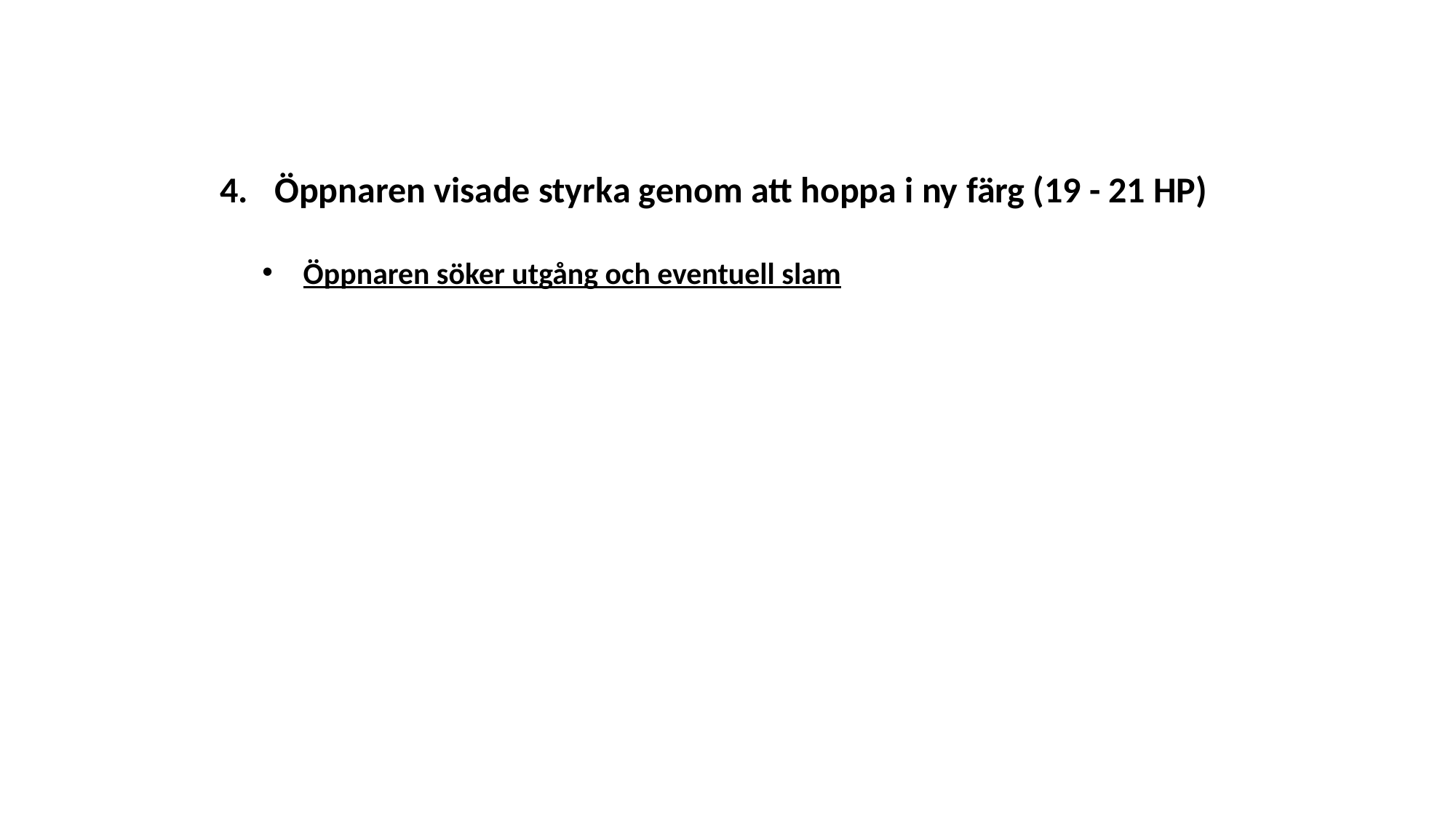

Öppnaren visade styrka genom att hoppa i ny färg (19 - 21 HP)

Öppnaren söker utgång och eventuell slam